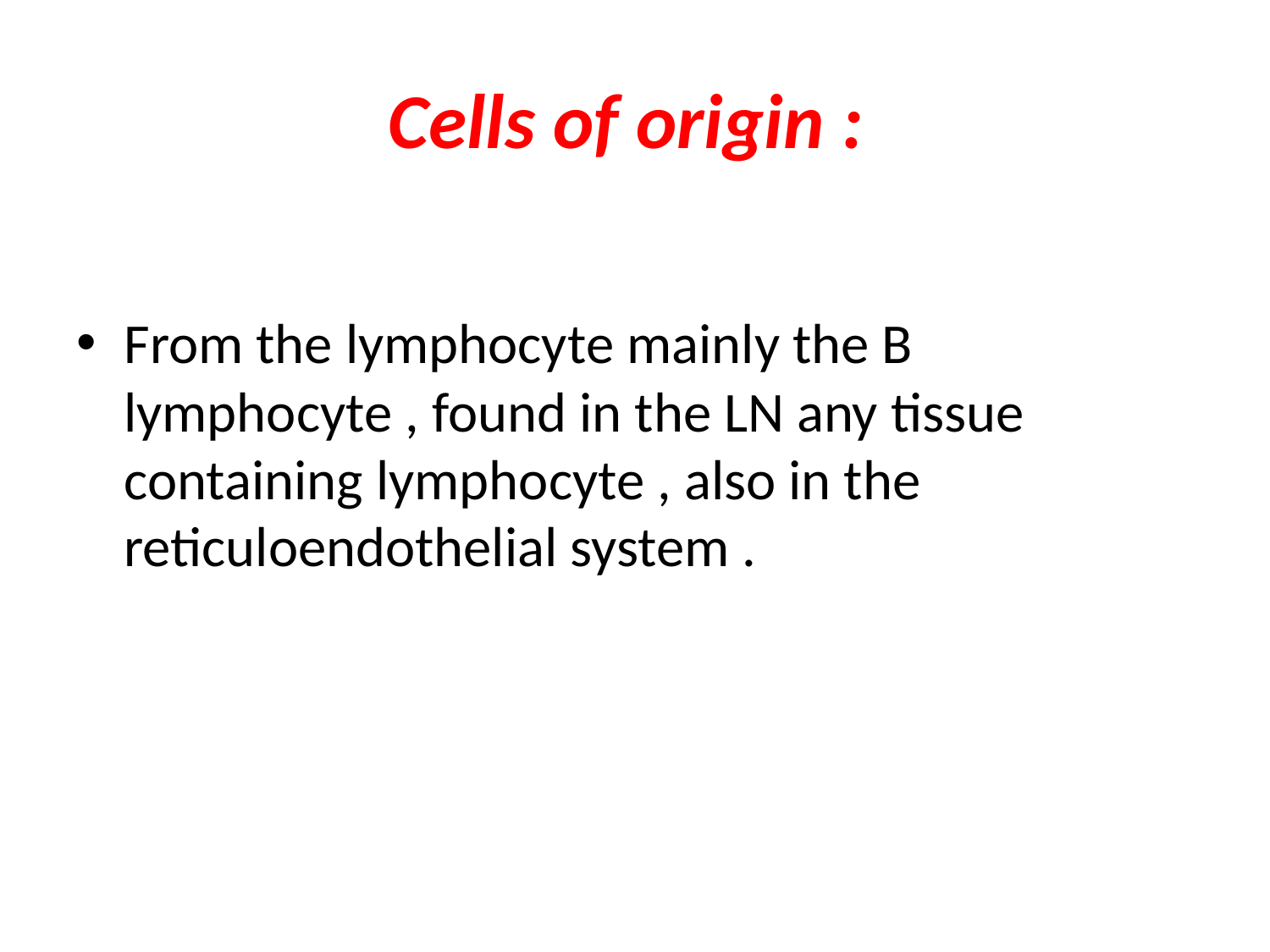

# Cells of origin :

From the lymphocyte mainly the B lymphocyte , found in the LN any tissue containing lymphocyte , also in the reticuloendothelial system .